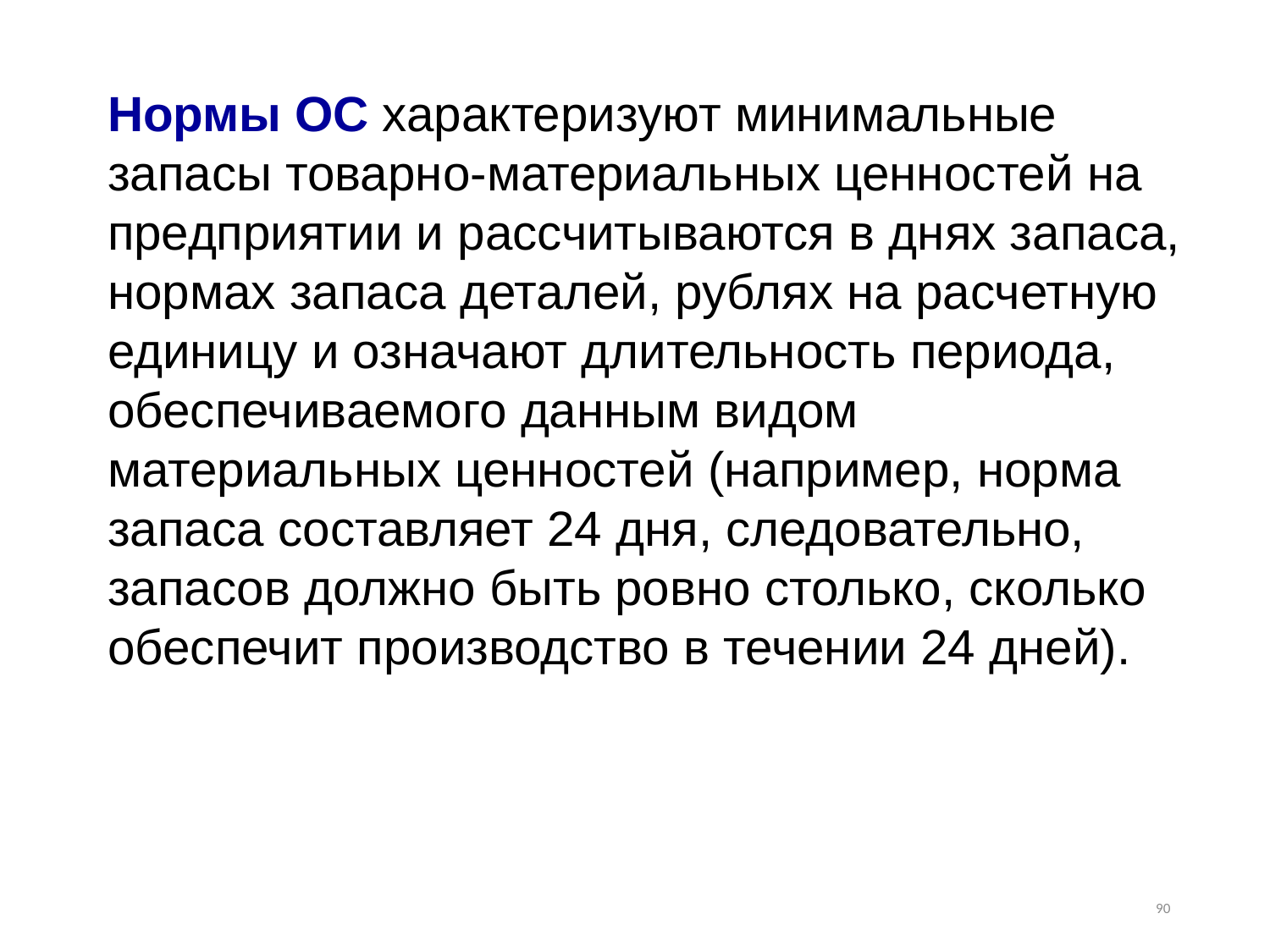

Нормы ОС характеризуют минимальные запасы товарно-материальных ценностей на предприятии и рассчитываются в днях запаса, нормах запаса деталей, рублях на расчетную единицу и означают длительность периода, обеспечиваемого данным видом материальных ценностей (например, норма запаса составляет 24 дня, следовательно, запасов должно быть ровно столько, сколько обеспечит производство в течении 24 дней).

90